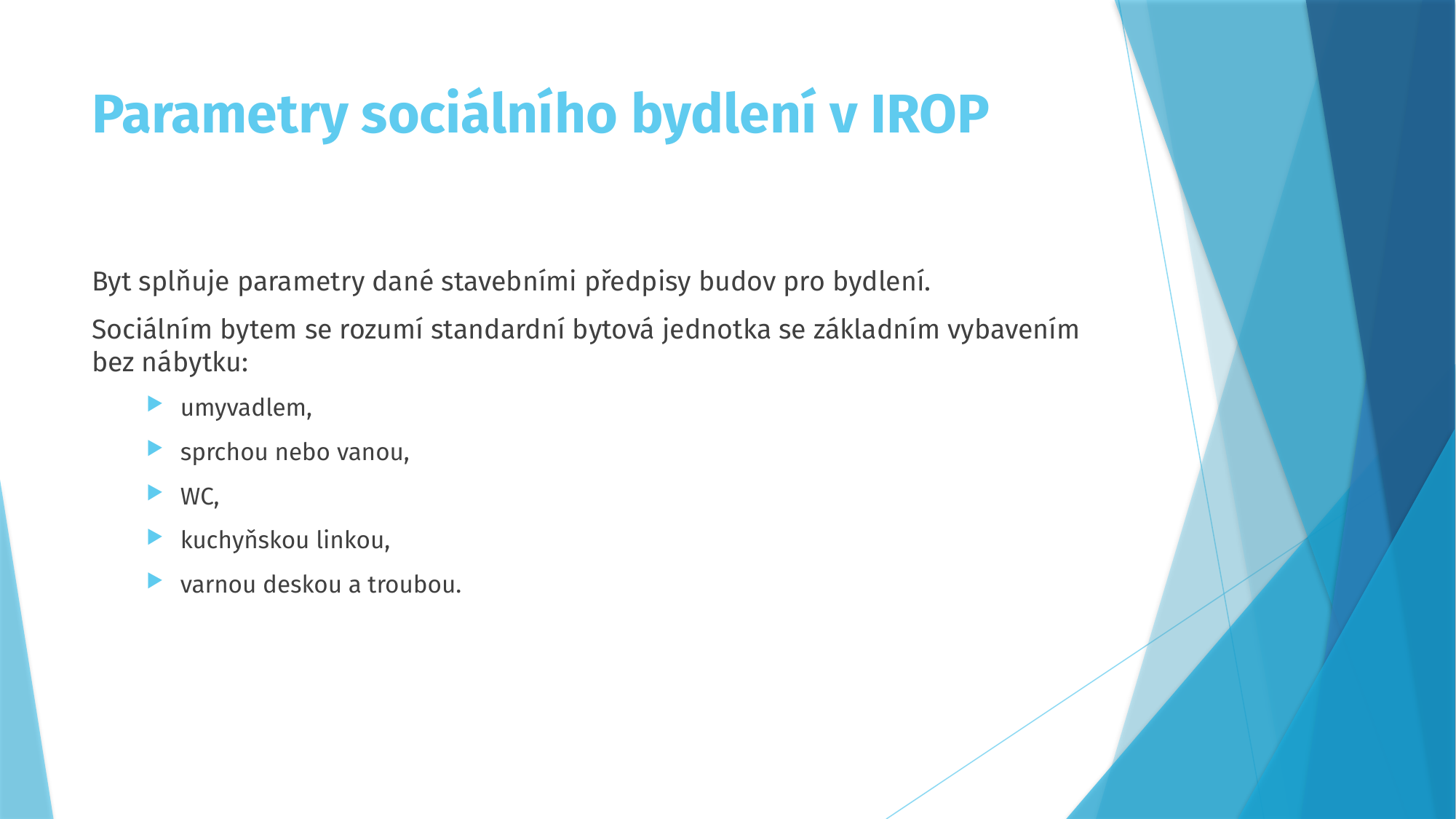

# Parametry sociálního bydlení v IROP
Byt splňuje parametry dané stavebními předpisy budov pro bydlení.
Sociálním bytem se rozumí standardní bytová jednotka se základním vybavením bez nábytku:
umyvadlem,
sprchou nebo vanou,
WC,
kuchyňskou linkou,
varnou deskou a troubou.